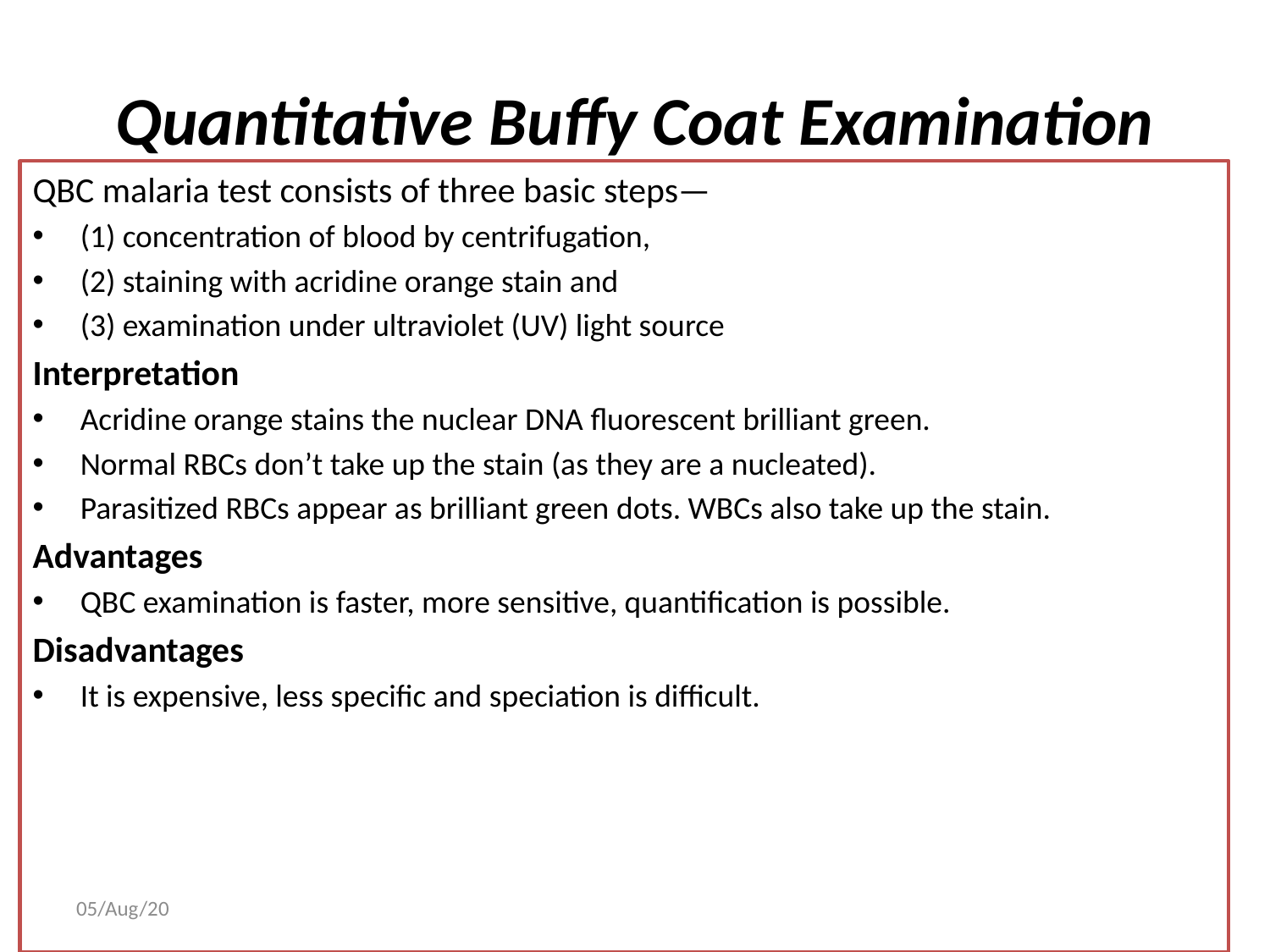

# Quantitative Buffy Coat Examination
QBC malaria test consists of three basic steps—
(1) concentration of blood by centrifugation,
(2) staining with acridine orange stain and
(3) examination under ultraviolet (UV) light source
Interpretation
Acridine orange stains the nuclear DNA fluorescent brilliant green.
Normal RBCs don’t take up the stain (as they are a nucleated).
Parasitized RBCs appear as brilliant green dots. WBCs also take up the stain.
Advantages
QBC examination is faster, more sensitive, quantification is possible.
Disadvantages
It is expensive, less specific and speciation is difficult.
05/Aug/20